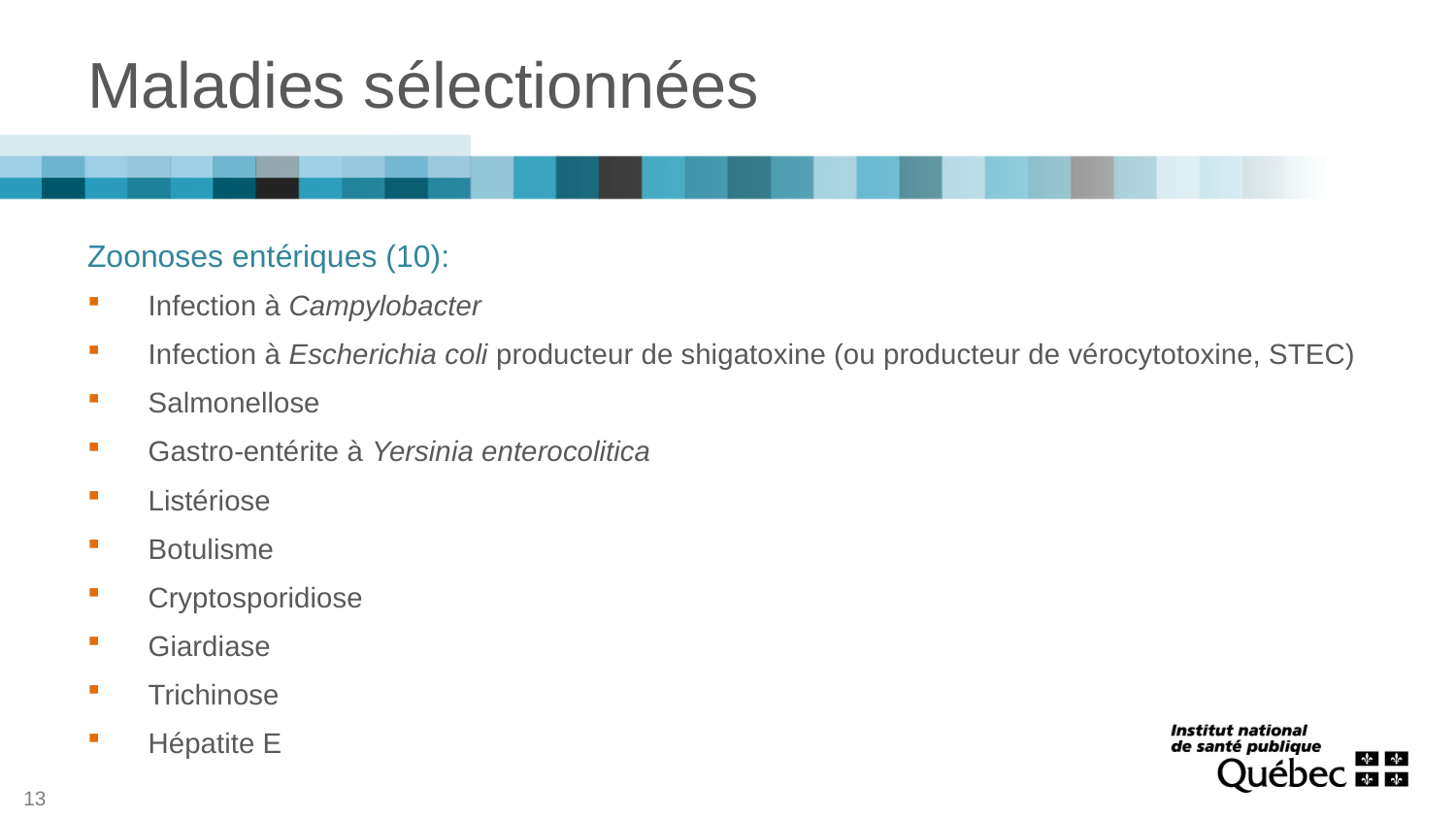

# Maladies sélectionnées
Zoonoses entériques (10):
Infection à Campylobacter
Infection à Escherichia coli producteur de shigatoxine (ou producteur de vérocytotoxine, STEC)
Salmonellose
Gastro-entérite à Yersinia enterocolitica
Listériose
Botulisme
Cryptosporidiose
Giardiase
Trichinose
Hépatite E
13